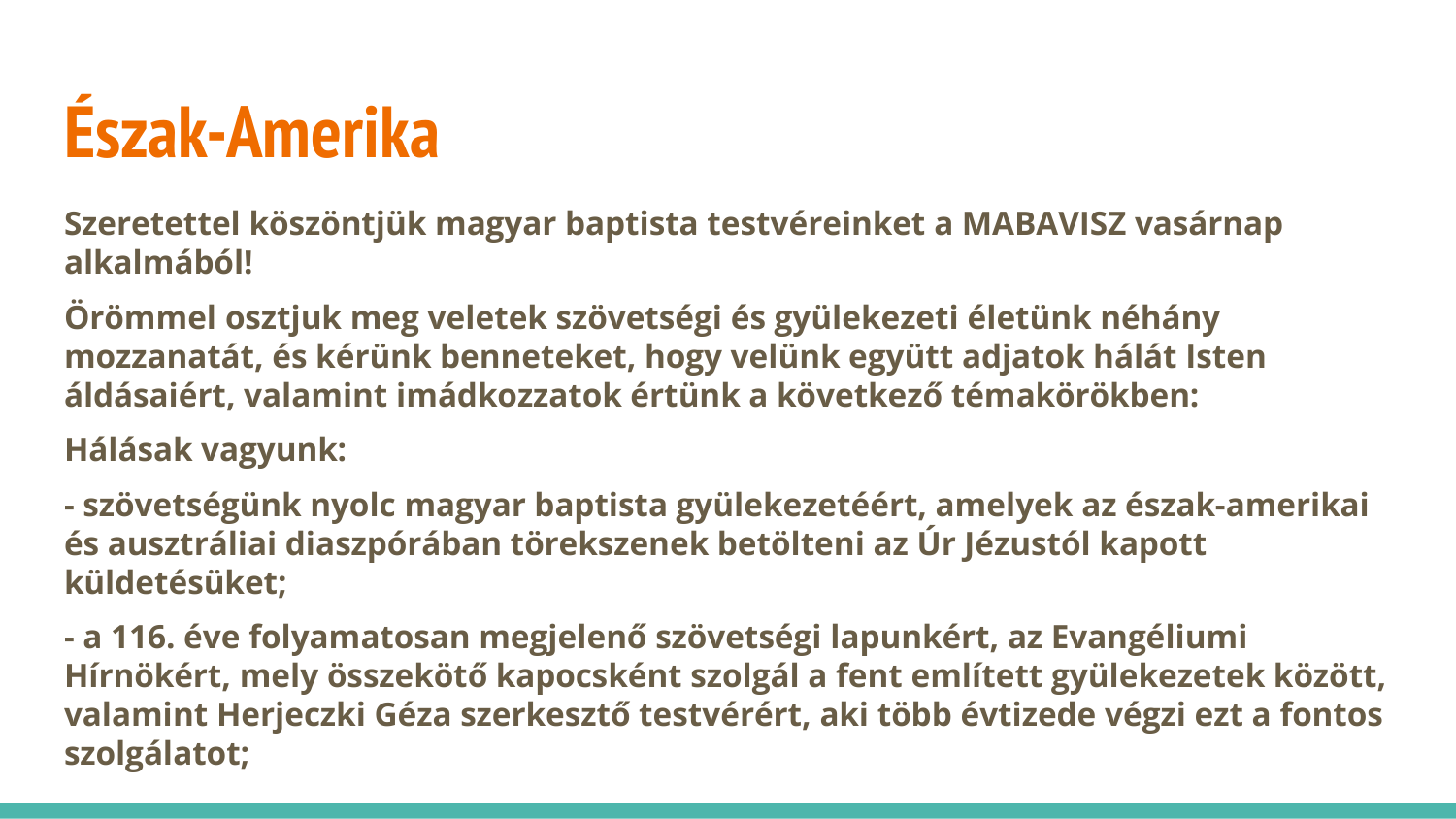

# Észak-Amerika
Szeretettel köszöntjük magyar baptista testvéreinket a MABAVISZ vasárnap alkalmából!
Örömmel osztjuk meg veletek szövetségi és gyülekezeti életünk néhány mozzanatát, és kérünk benneteket, hogy velünk együtt adjatok hálát Isten áldásaiért, valamint imádkozzatok értünk a következő témakörökben:
Hálásak vagyunk:
- szövetségünk nyolc magyar baptista gyülekezetéért, amelyek az észak-amerikai és ausztráliai diaszpórában törekszenek betölteni az Úr Jézustól kapott küldetésüket;
- a 116. éve folyamatosan megjelenő szövetségi lapunkért, az Evangéliumi Hírnökért, mely összekötő kapocsként szolgál a fent említett gyülekezetek között, valamint Herjeczki Géza szerkesztő testvérért, aki több évtizede végzi ezt a fontos szolgálatot;